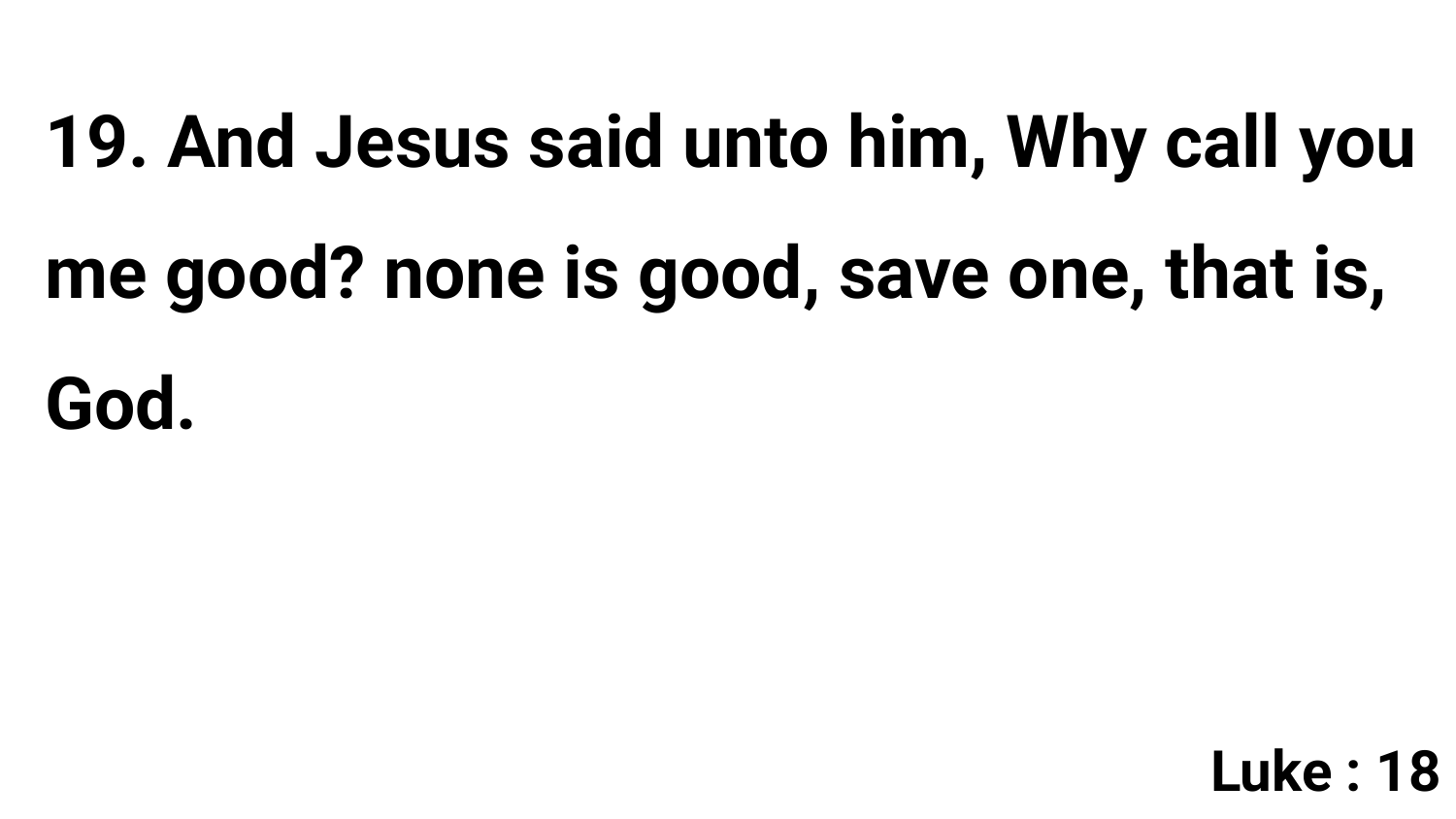

19. And Jesus said unto him, Why call you me good? none is good, save one, that is, God.
Luke : 18